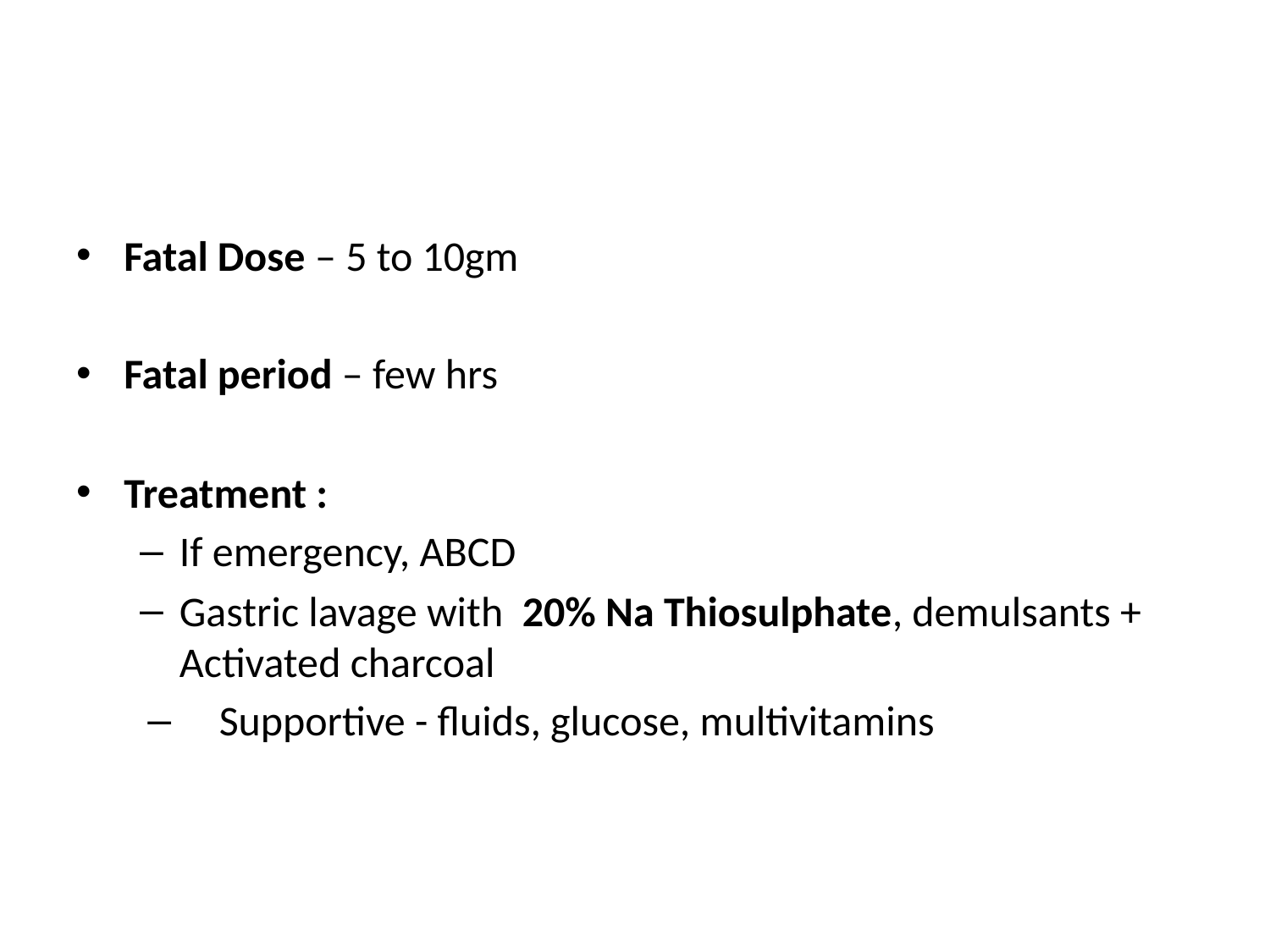

#
Fatal Dose – 5 to 10gm

Fatal period – few hrs

Treatment :
If emergency, ABCD
Gastric lavage with  20% Na Thiosulphate, demulsants + Activated charcoal
Supportive - fluids, glucose, multivitamins